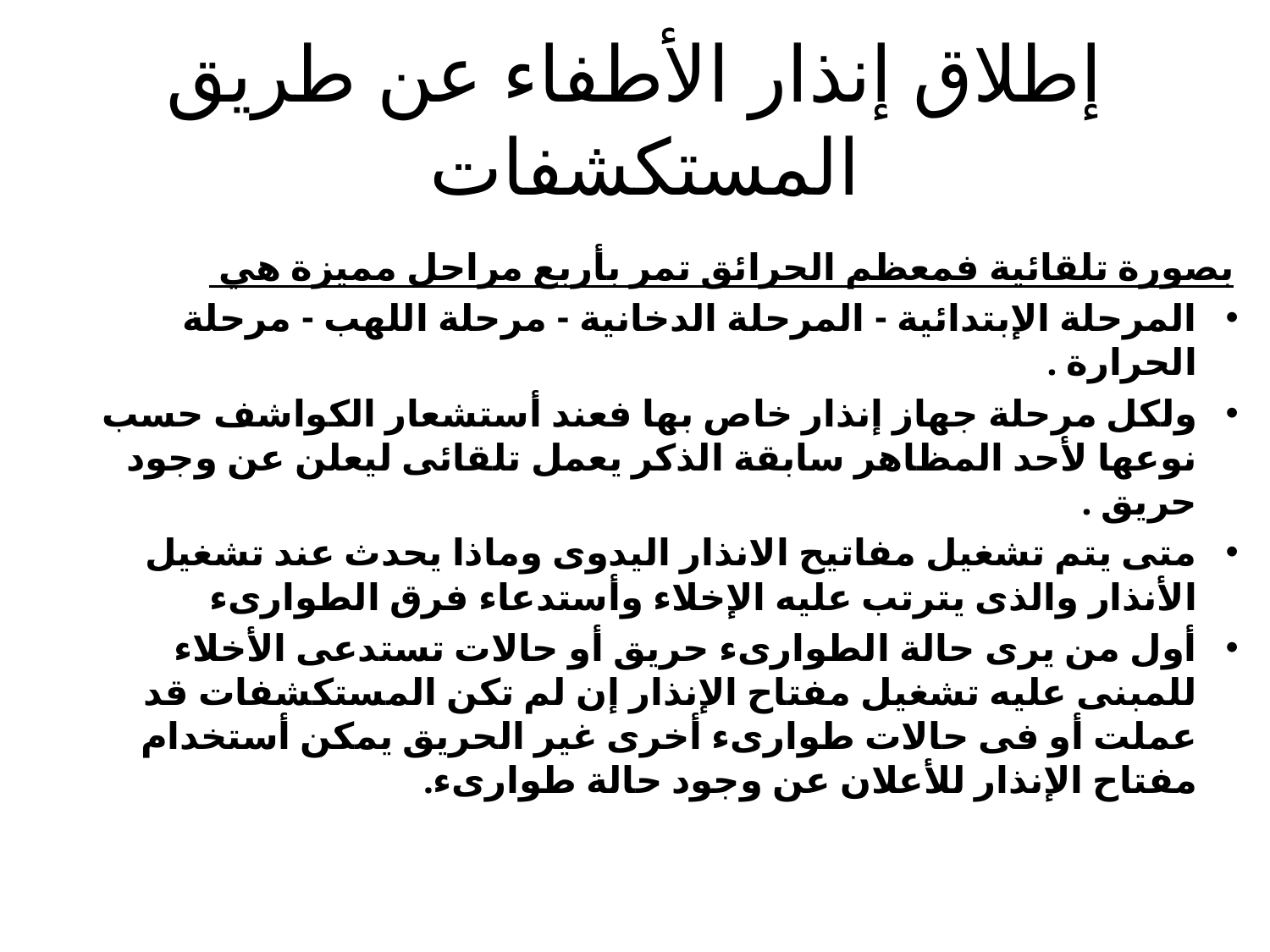

# إطلاق إنذار الأطفاء عن طريق المستكشفات

بصورة تلقائية فمعظم الحرائق تمر بأربع مراحل مميزة هي
المرحلة الإبتدائية - المرحلة الدخانية - مرحلة اللهب - مرحلة الحرارة .
ولكل مرحلة جهاز إنذار خاص بها فعند أستشعار الكواشف حسب نوعها لأحد المظاهر سابقة الذكر يعمل تلقائى ليعلن عن وجود حريق .
متى يتم تشغيل مفاتيح الانذار اليدوى وماذا يحدث عند تشغيل الأنذار والذى يترتب عليه الإخلاء وأستدعاء فرق الطوارىء
أول من يرى حالة الطوارىء حريق أو حالات تستدعى الأخلاء للمبنى عليه تشغيل مفتاح الإنذار إن لم تكن المستكشفات قد عملت أو فى حالات طوارىء أخرى غير الحريق يمكن أستخدام مفتاح الإنذار للأعلان عن وجود حالة طوارىء.